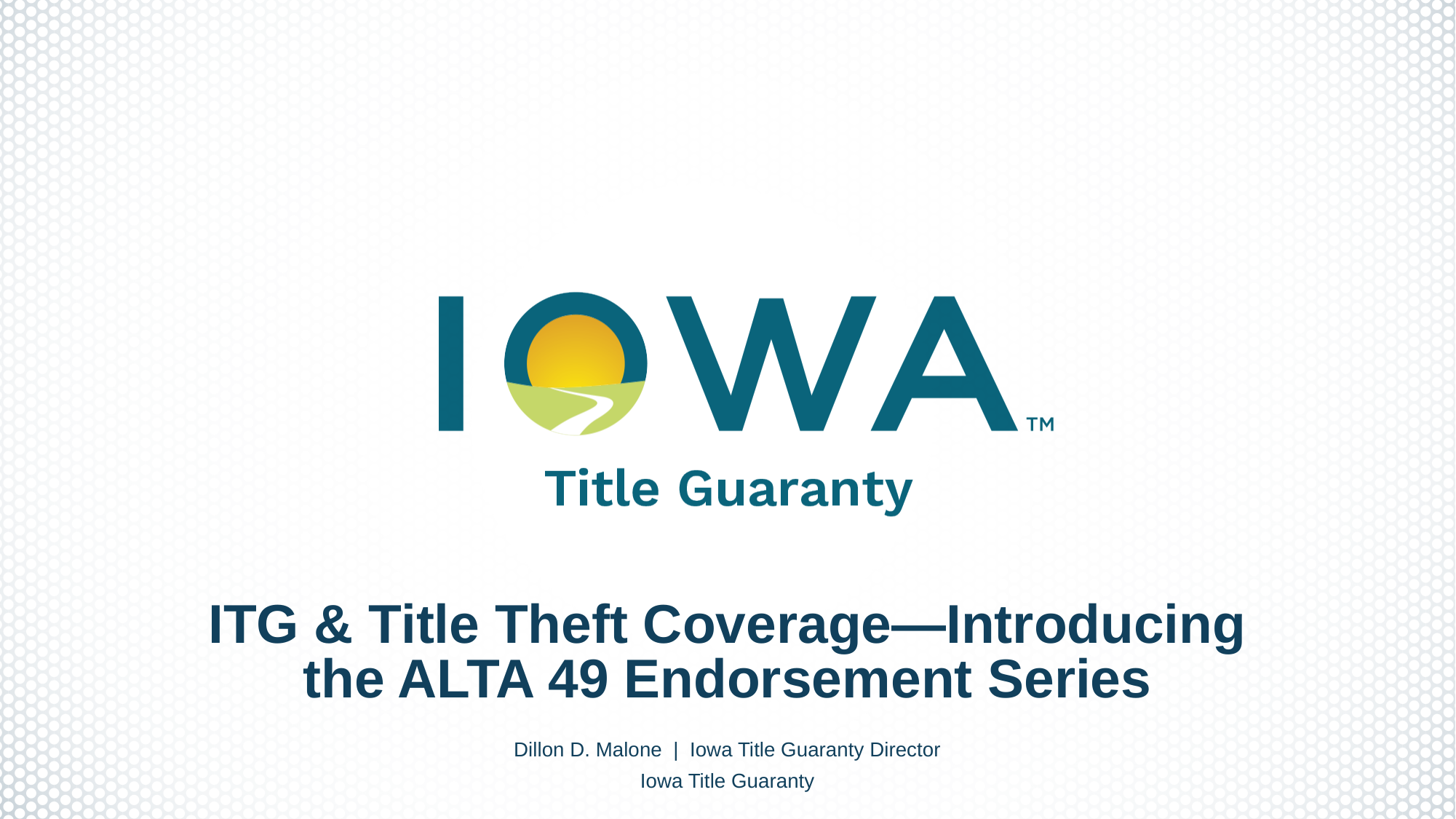

# ITG & Title Theft Coverage—Introducing the ALTA 49 Endorsement Series
Dillon D. Malone  |  Iowa Title Guaranty Director
Iowa Title Guaranty